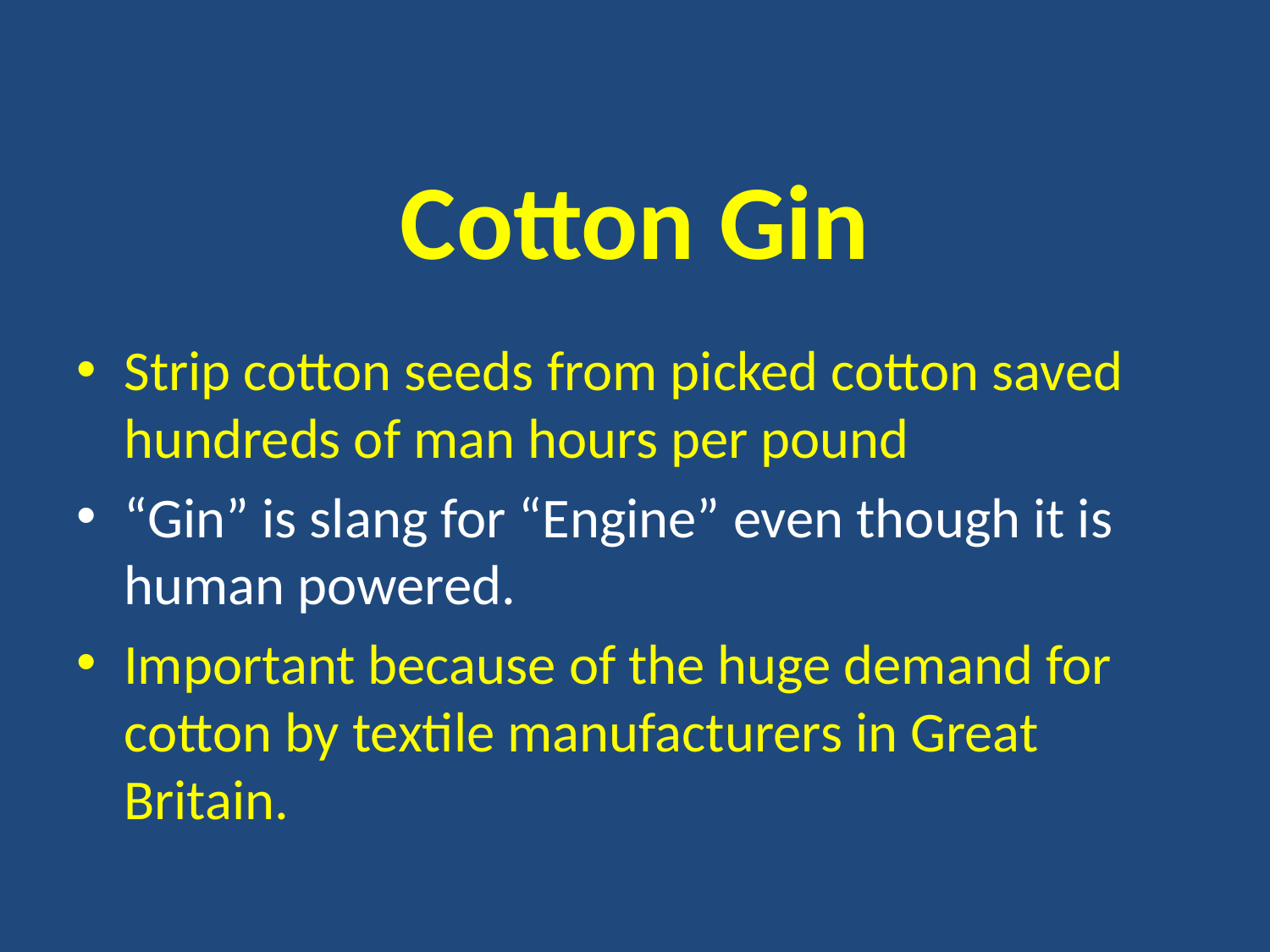

# Cotton Gin
Strip cotton seeds from picked cotton saved hundreds of man hours per pound
“Gin” is slang for “Engine” even though it is human powered.
Important because of the huge demand for cotton by textile manufacturers in Great Britain.